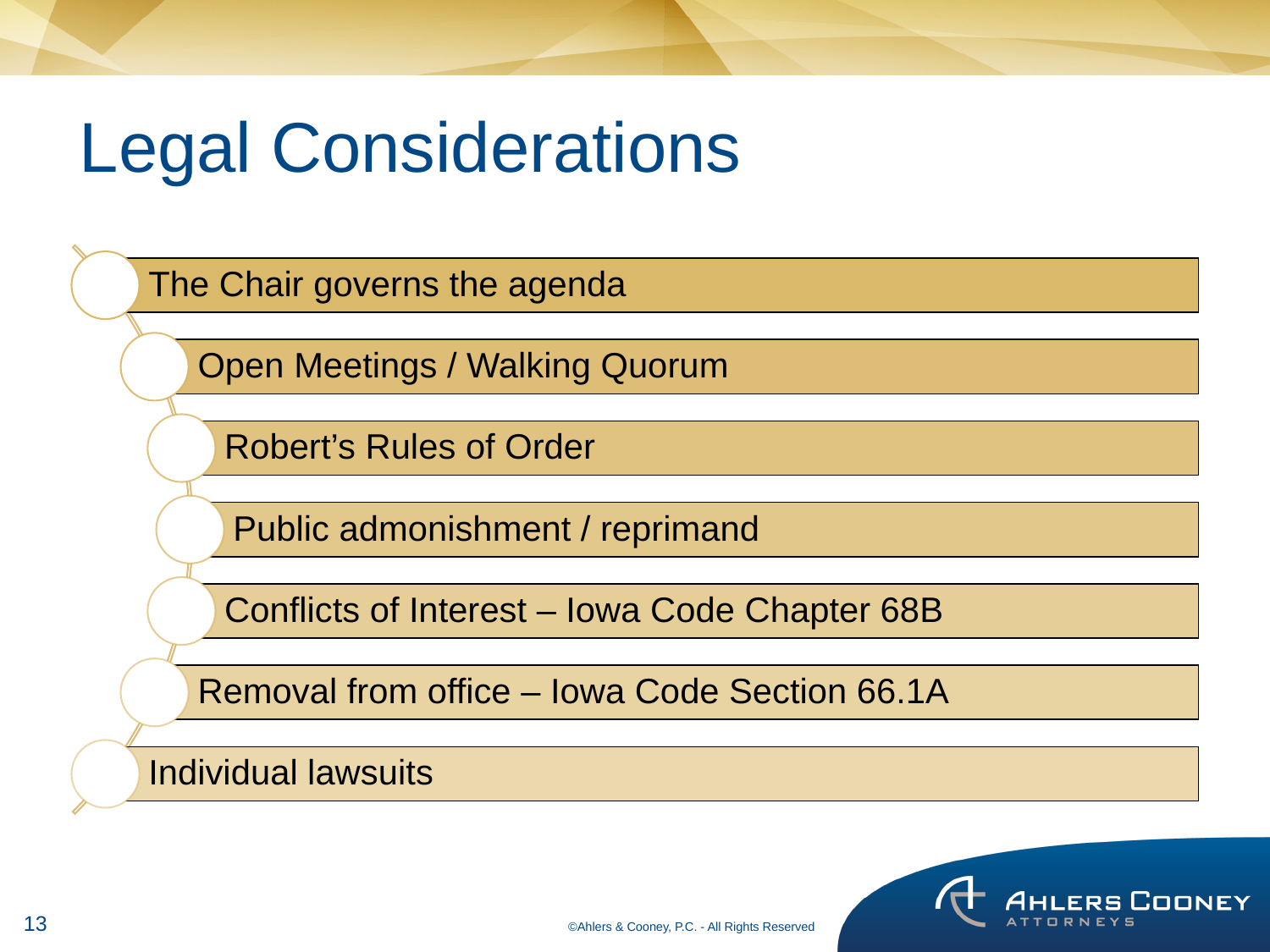

Legal Considerations
The Chair governs the agenda
Open Meetings / Walking Quorum
Robert’s Rules of Order
Public admonishment / reprimand
Conflicts of Interest – Iowa Code Chapter 68B
Removal from office – Iowa Code Section 66.1A
Individual lawsuits